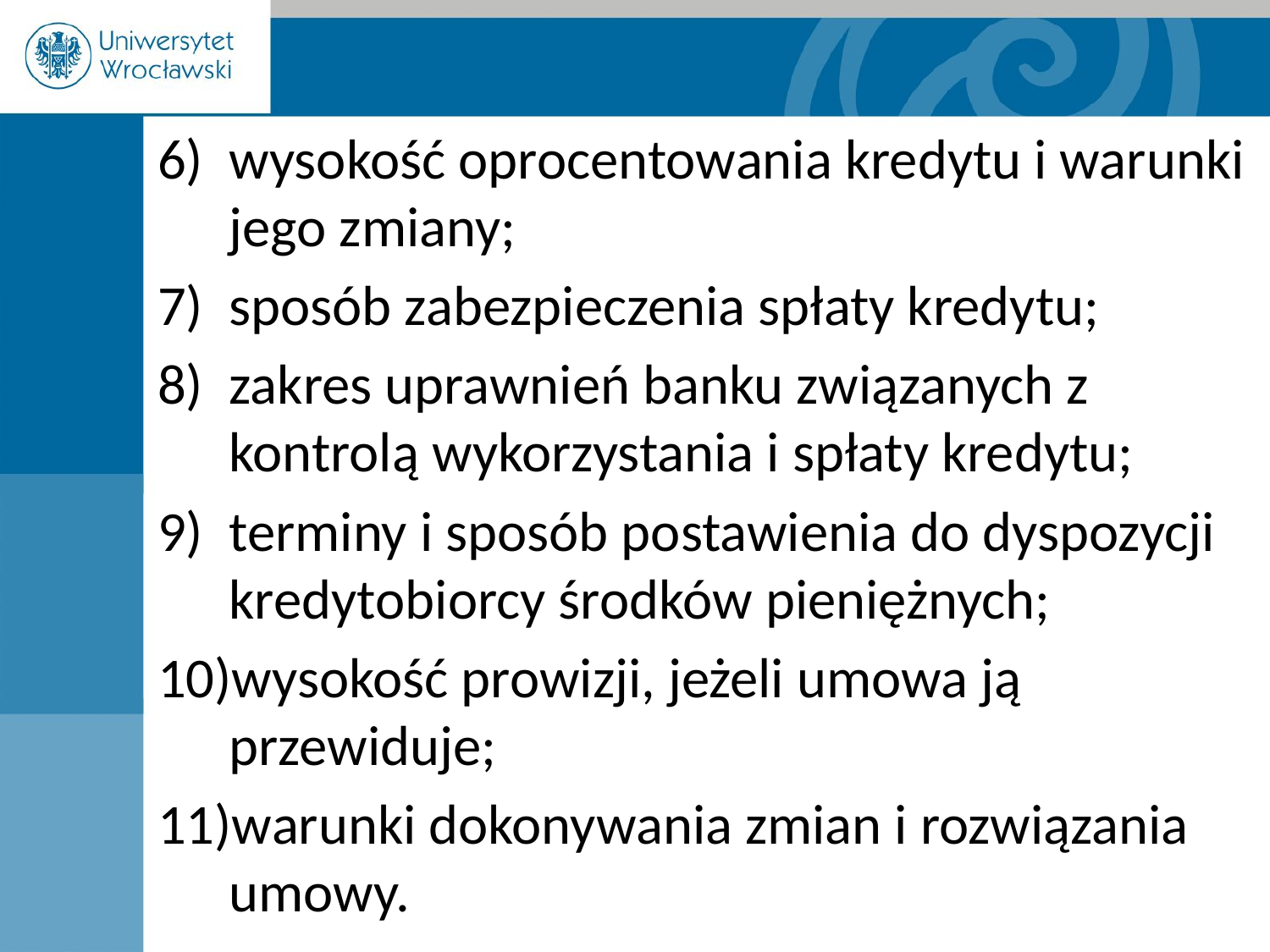

wysokość oprocentowania kredytu i warunki jego zmiany;
sposób zabezpieczenia spłaty kredytu;
zakres uprawnień banku związanych z kontrolą wykorzystania i spłaty kredytu;
terminy i sposób postawienia do dyspozycji kredytobiorcy środków pieniężnych;
wysokość prowizji, jeżeli umowa ją przewiduje;
warunki dokonywania zmian i rozwiązania umowy.